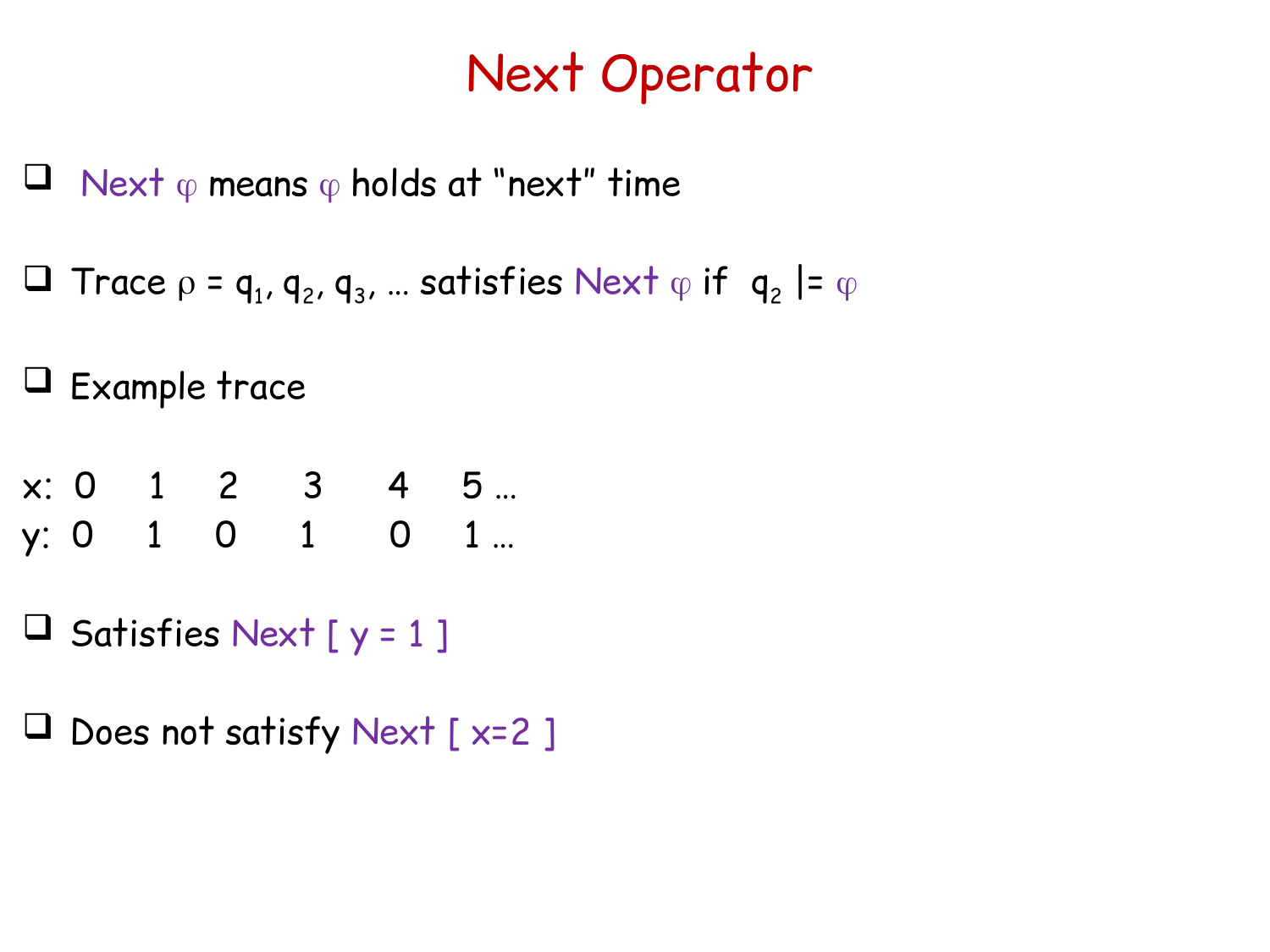

# Next Operator
 Next ϕ means ϕ holds at “next” time

Trace ρ = q1, q2, q3, … satisfies Next ϕ if  q2 |= ϕ

Example trace

x:  0     1     2      3      4     5 …
y:  0     1     0      1       0     1 …

Satisfies Next [ y = 1 ]

Does not satisfy Next [ x=2 ]